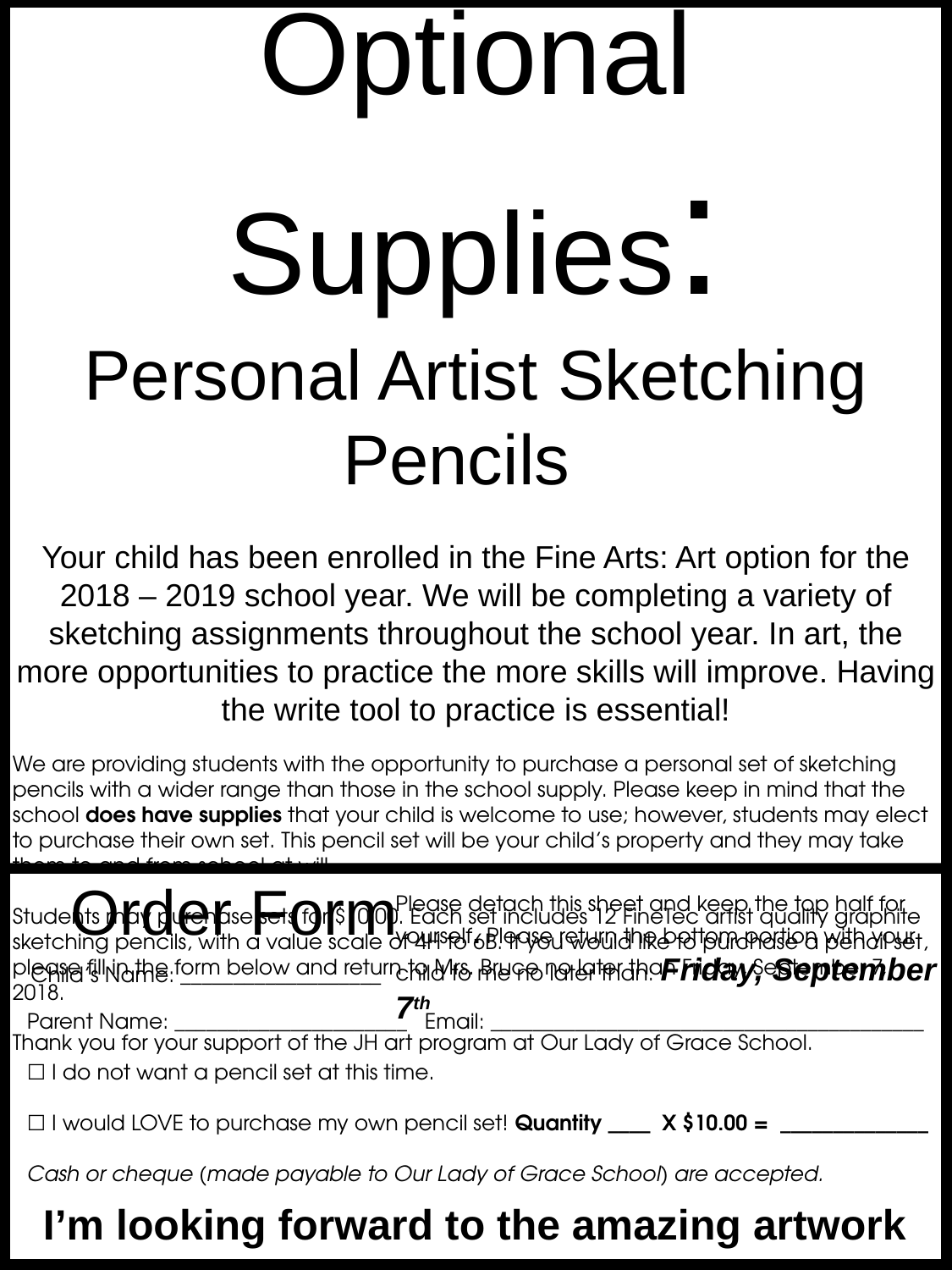

Optional Supplies:
Personal Artist Sketching Pencils

Your child has been enrolled in the Fine Arts: Art option for the 2018 – 2019 school year. We will be completing a variety of sketching assignments throughout the school year. In art, the more opportunities to practice the more skills will improve. Having the write tool to practice is essential!

We are providing students with the opportunity to purchase a personal set of sketching pencils with a wider range than those in the school supply. Please keep in mind that the school does have supplies that your child is welcome to use; however, students may elect to purchase their own set. This pencil set will be your child’s property and they may take them to and from school at will.

Students may purchase sets for $10.00. Each set includes 12 FineTec artist quality graphite sketching pencils, with a value scale of 4H to 6B. If you would like to purchase a pencil set, please fill in the form below and return to Mrs. Bruce no later than Friday, September 7, 2018.

Thank you for your support of the JH art program at Our Lady of Grace School.

Order Form
Please detach this sheet and keep the top half for yourself. Please return the bottom portion with your child to me no later than: Friday, September 7th
Child’s Name: ___________________
Parent Name: ______________________   Email: _________________________________________

☐ I do not want a pencil set at this time.

☐ I would LOVE to purchase my own pencil set! Quantity ____  X $10.00 =  ______________

Cash or cheque (made payable to Our Lady of Grace School) are accepted.

I’m looking forward to the amazing artwork that will be created this year!